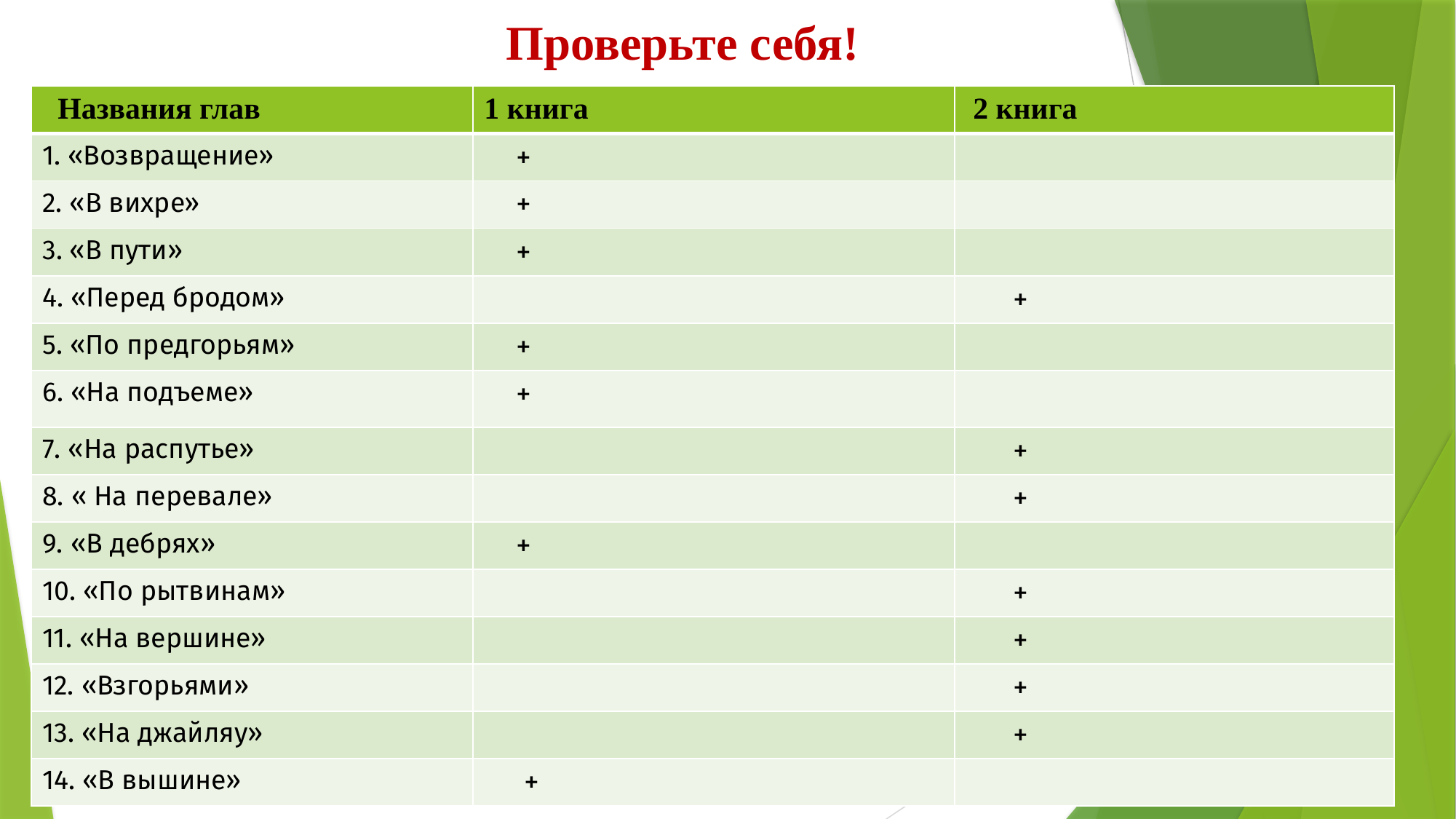

Проверьте себя!

| Названия глав | 1 книга | 2 книга |
| --- | --- | --- |
| 1. «Возвращение» | + |  |
| 2. «В вихре» | + |  |
| 3. «В пути» | + |  |
| 4. «Перед бродом» |  | + |
| 5. «По предгорьям» | + |  |
| 6. «На подъеме» | + |  |
| 7. «На распутье» |  | + |
| 8. « На перевале» |  | + |
| 9. «В дебрях» | + |  |
| 10. «По рытвинам» |  | + |
| 11. «На вершине» |  | + |
| 12. «Взгорьями» |  | + |
| 13. «На джайляу» |  | + |
| 14. «В вышине» | + |  |